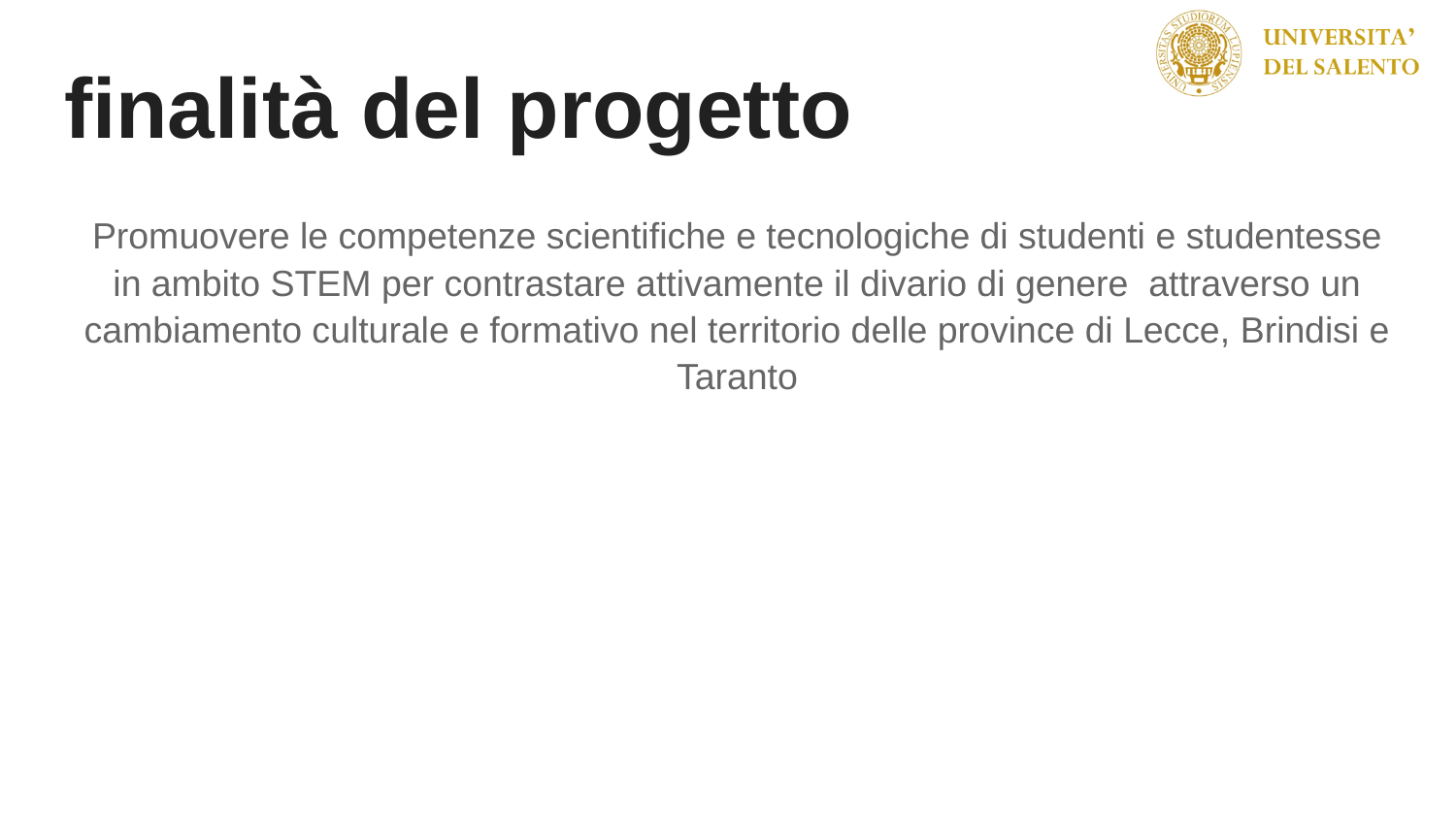

# finalità del progetto
Promuovere le competenze scientifiche e tecnologiche di studenti e studentesse in ambito STEM per contrastare attivamente il divario di genere  attraverso un cambiamento culturale e formativo nel territorio delle province di Lecce, Brindisi e Taranto